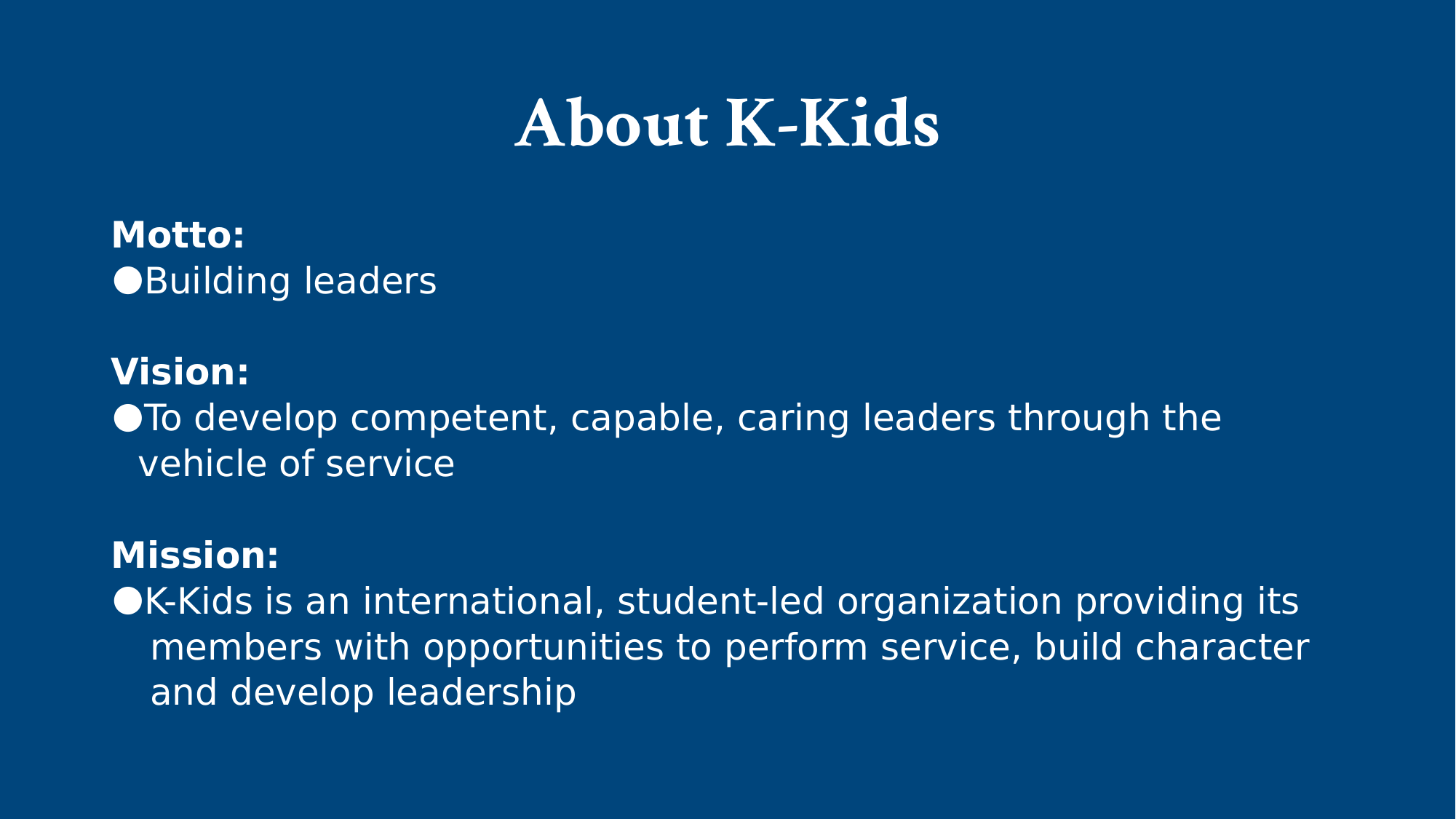

# About K-Kids
Motto:
Building leaders

Vision:
To develop competent, capable, caring leaders through the
vehicle of service

Mission:
K-Kids is an international, student-led organization providing its
 members with opportunities to perform service, build character
 and develop leadership